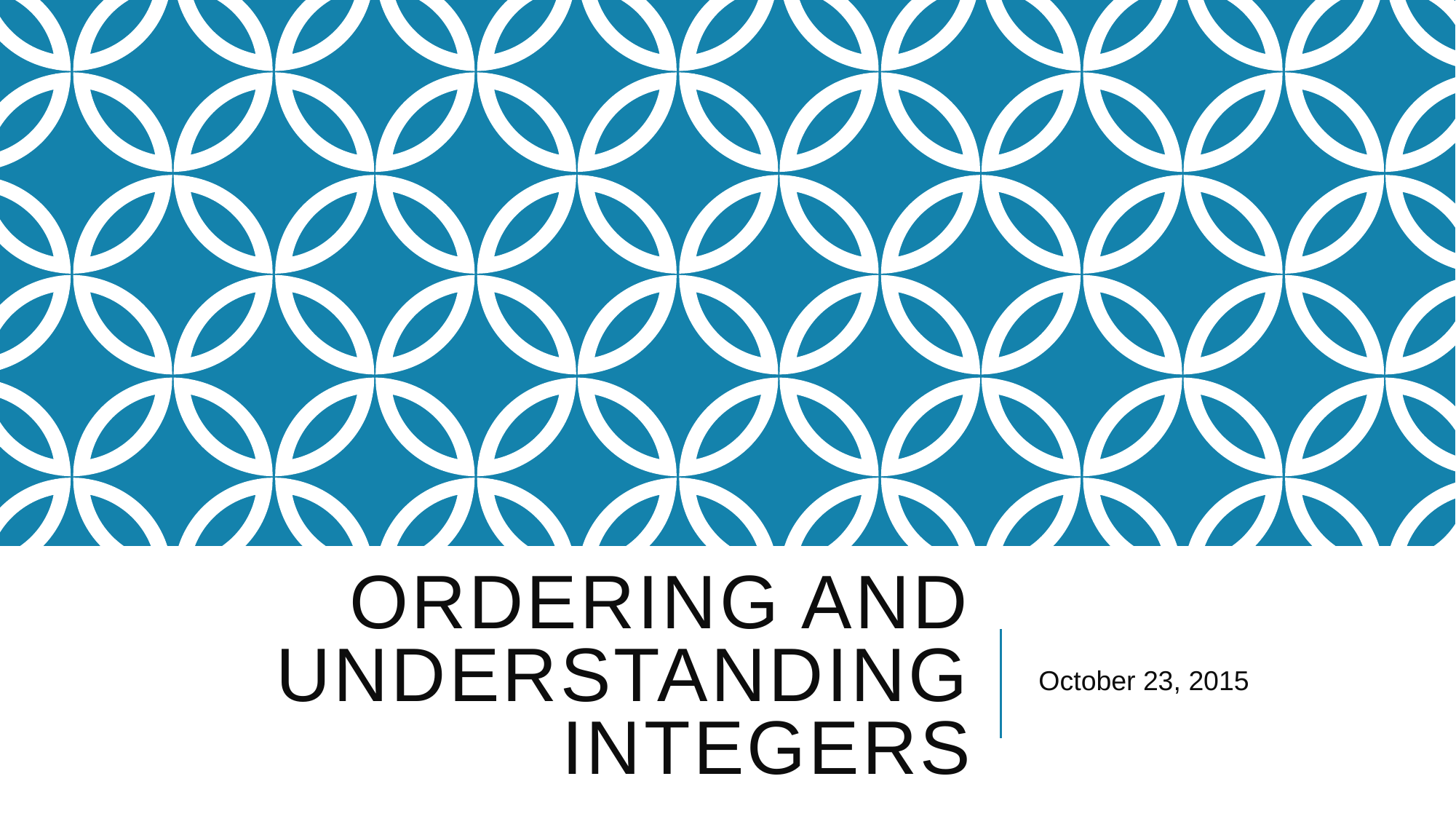

# Ordering and Understanding Integers
October 23, 2015